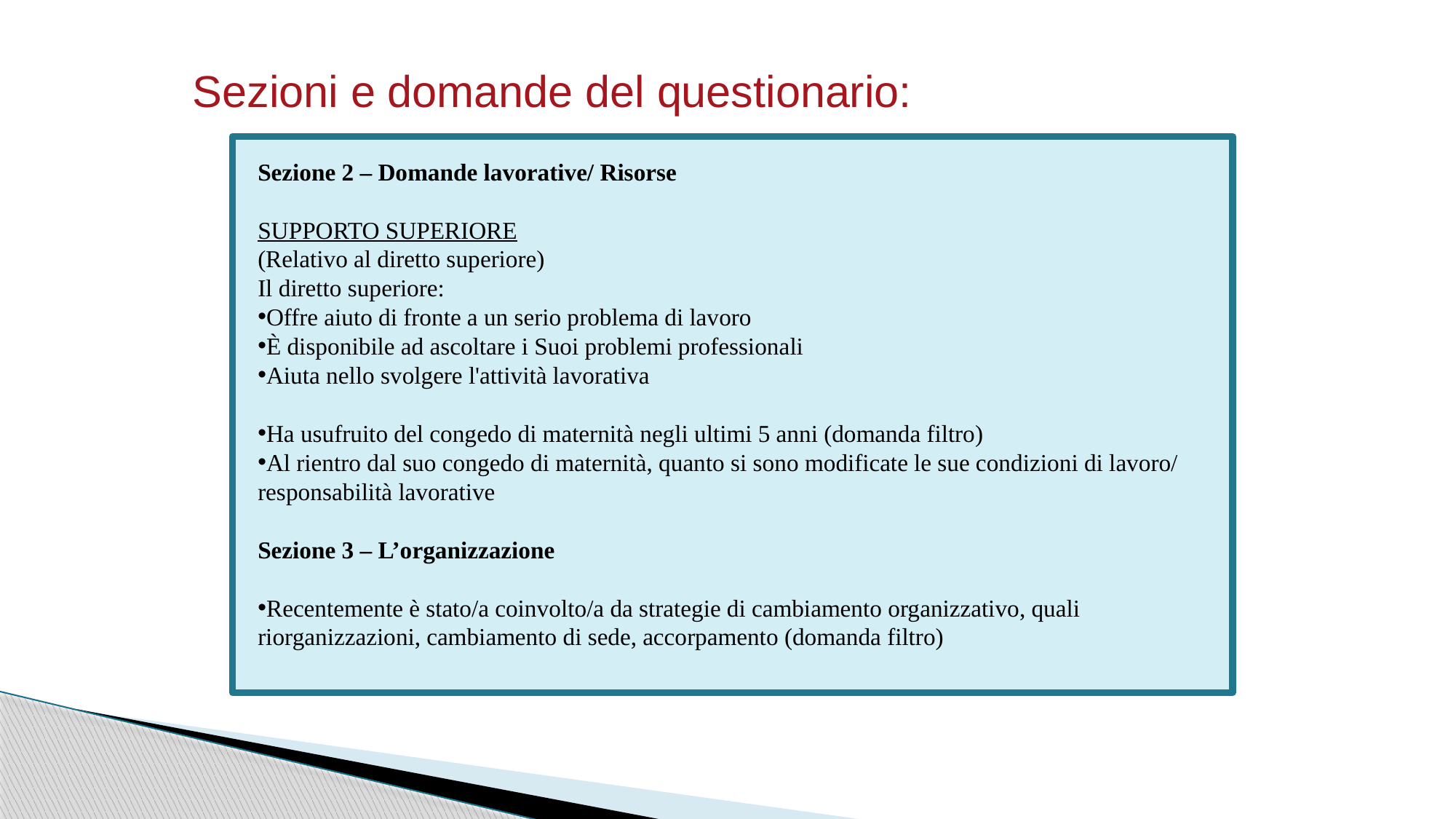

Sezioni e domande del questionario:

Sezione 2 – Domande lavorative/ Risorse

SUPPORTO SUPERIORE
(Relativo al diretto superiore)
Il diretto superiore:
Offre aiuto di fronte a un serio problema di lavoro
È disponibile ad ascoltare i Suoi problemi professionali
Aiuta nello svolgere l'attività lavorativa

Ha usufruito del congedo di maternità negli ultimi 5 anni (domanda filtro)
Al rientro dal suo congedo di maternità, quanto si sono modificate le sue condizioni di lavoro/ responsabilità lavorative

Sezione 3 – L’organizzazione

Recentemente è stato/a coinvolto/a da strategie di cambiamento organizzativo, quali riorganizzazioni, cambiamento di sede, accorpamento (domanda filtro)